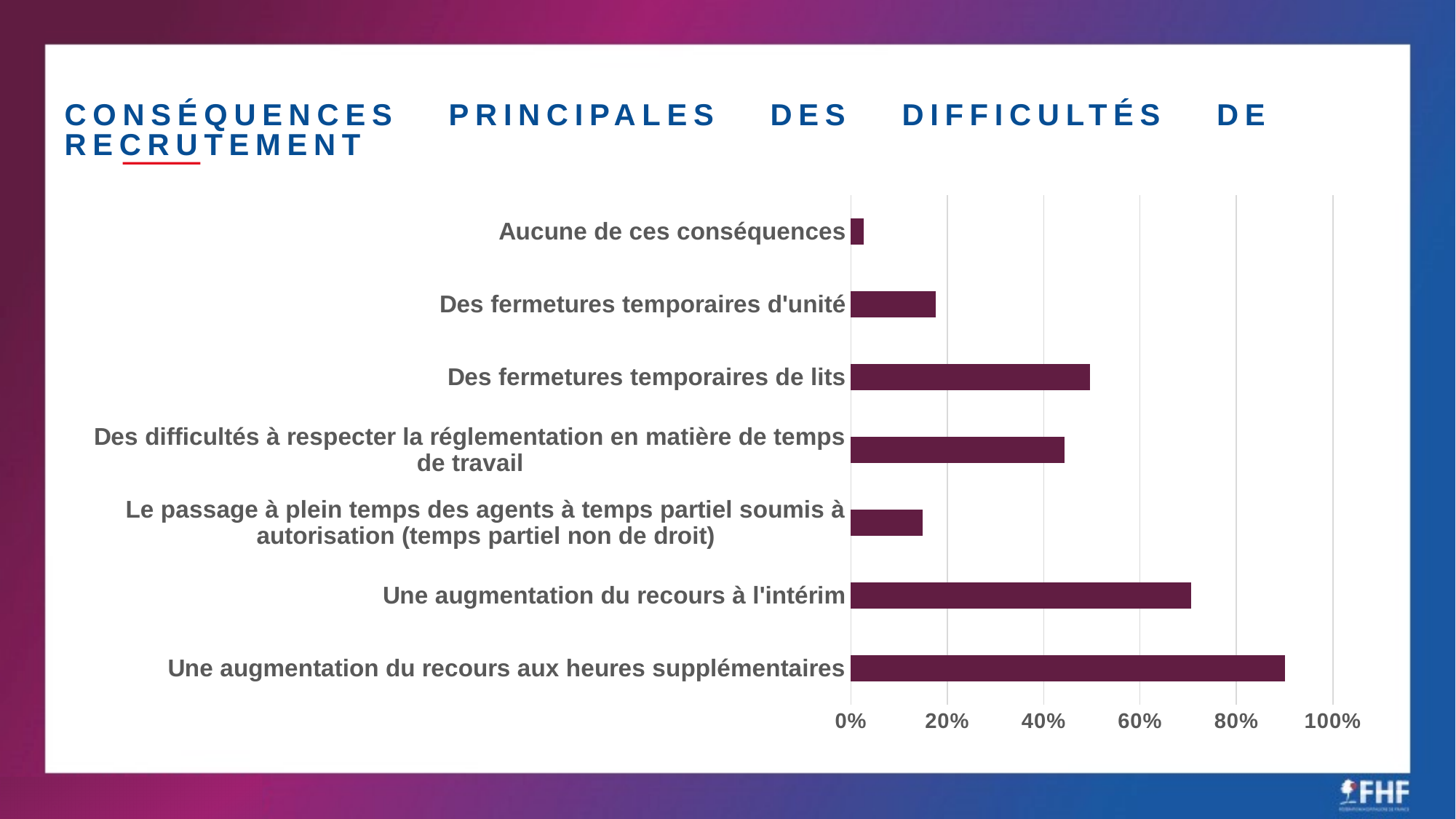

CONSÉQUENCES PRINCIPALES DES DIFFICULTÉS DE RECRUTEMENT

### Chart

| Category |  |
|---|---|
| Une augmentation du recours aux heures supplémentaires | 0.9006622516556292 |
| Une augmentation du recours à l'intérim | 0.7052980132450332 |
| Le passage à plein temps des agents à temps partiel soumis à autorisation (temps partiel non de droit) | 0.1490066225165563 |
| Des difficultés à respecter la réglementation en matière de temps de travail | 0.44370860927152317 |
| Des fermetures temporaires de lits | 0.4966887417218543 |
| Des fermetures temporaires d'unité | 0.17549668874172186 |
| Aucune de ces conséquences | 0.026490066225165563 |